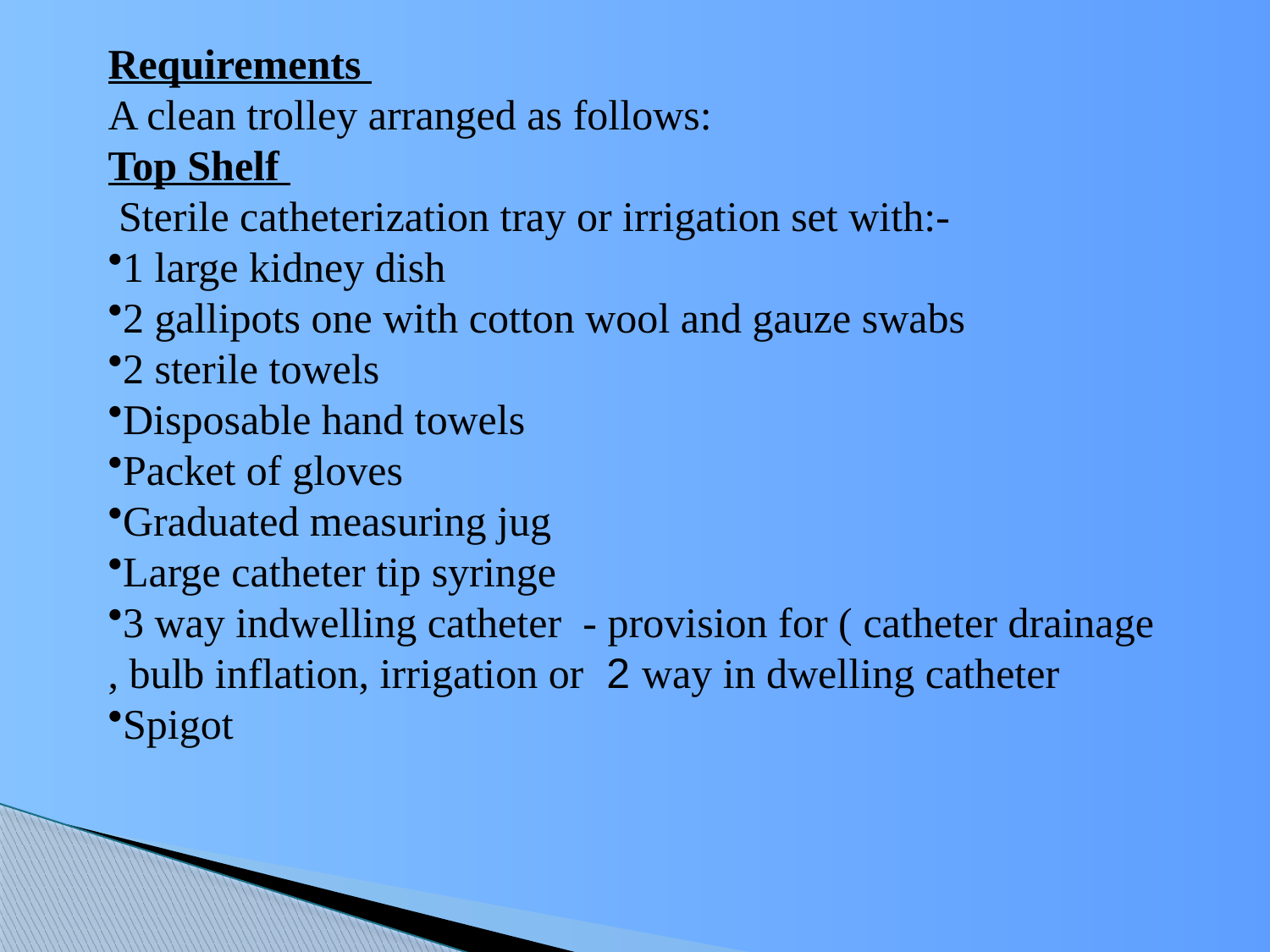

Requirements
A clean trolley arranged as follows:
Top Shelf
 Sterile catheterization tray or irrigation set with:-
1 large kidney dish
2 gallipots one with cotton wool and gauze swabs
2 sterile towels
Disposable hand towels
Packet of gloves
Graduated measuring jug
Large catheter tip syringe
3 way indwelling catheter  - provision for ( catheter drainage , bulb inflation, irrigation or  2 way in dwelling catheter
Spigot